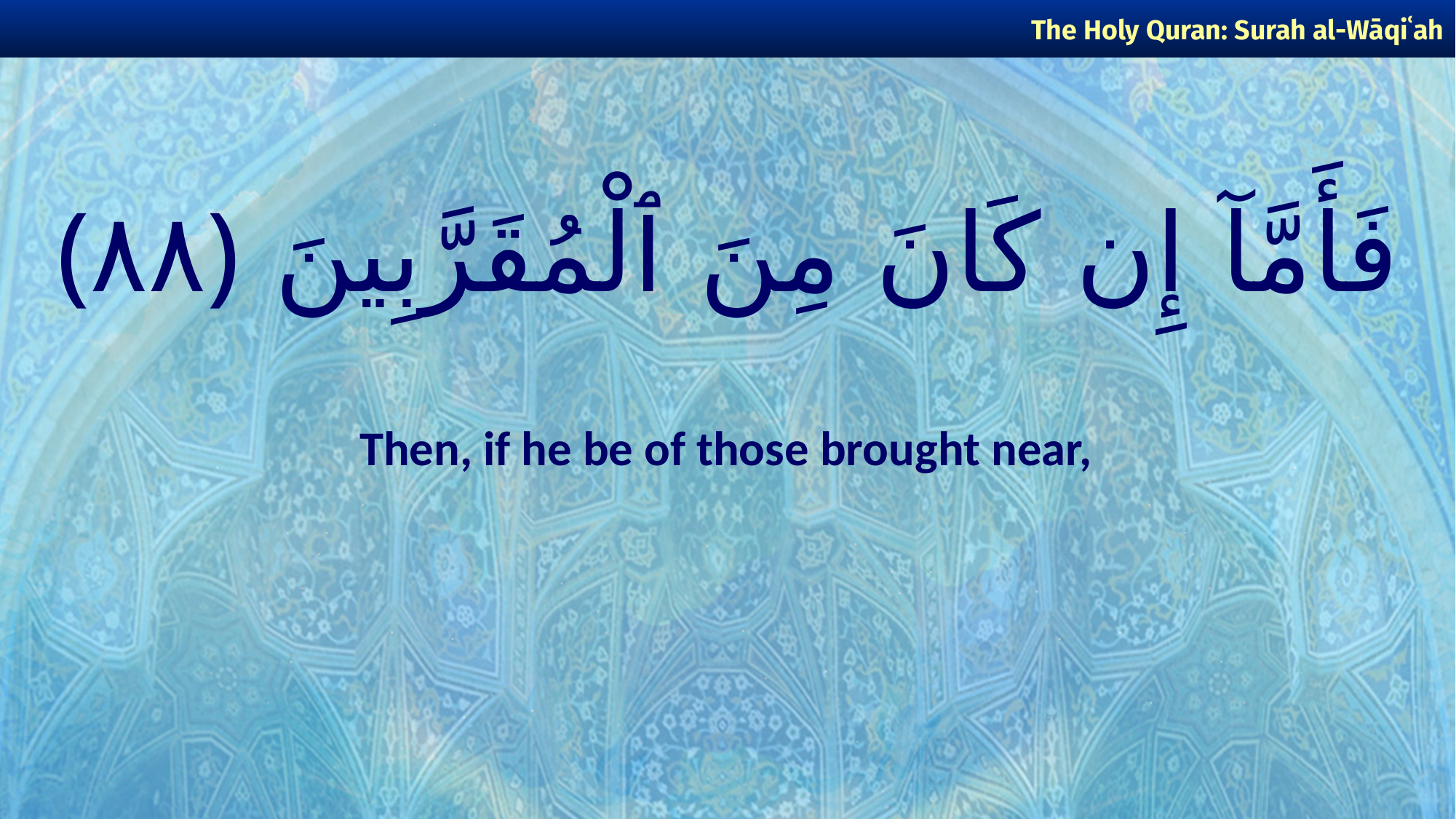

The Holy Quran: Surah al-Wāqiʿah
# فَأَمَّآ إِن كَانَ مِنَ ٱلْمُقَرَّبِينَ ﴿٨٨﴾
Then, if he be of those brought near,